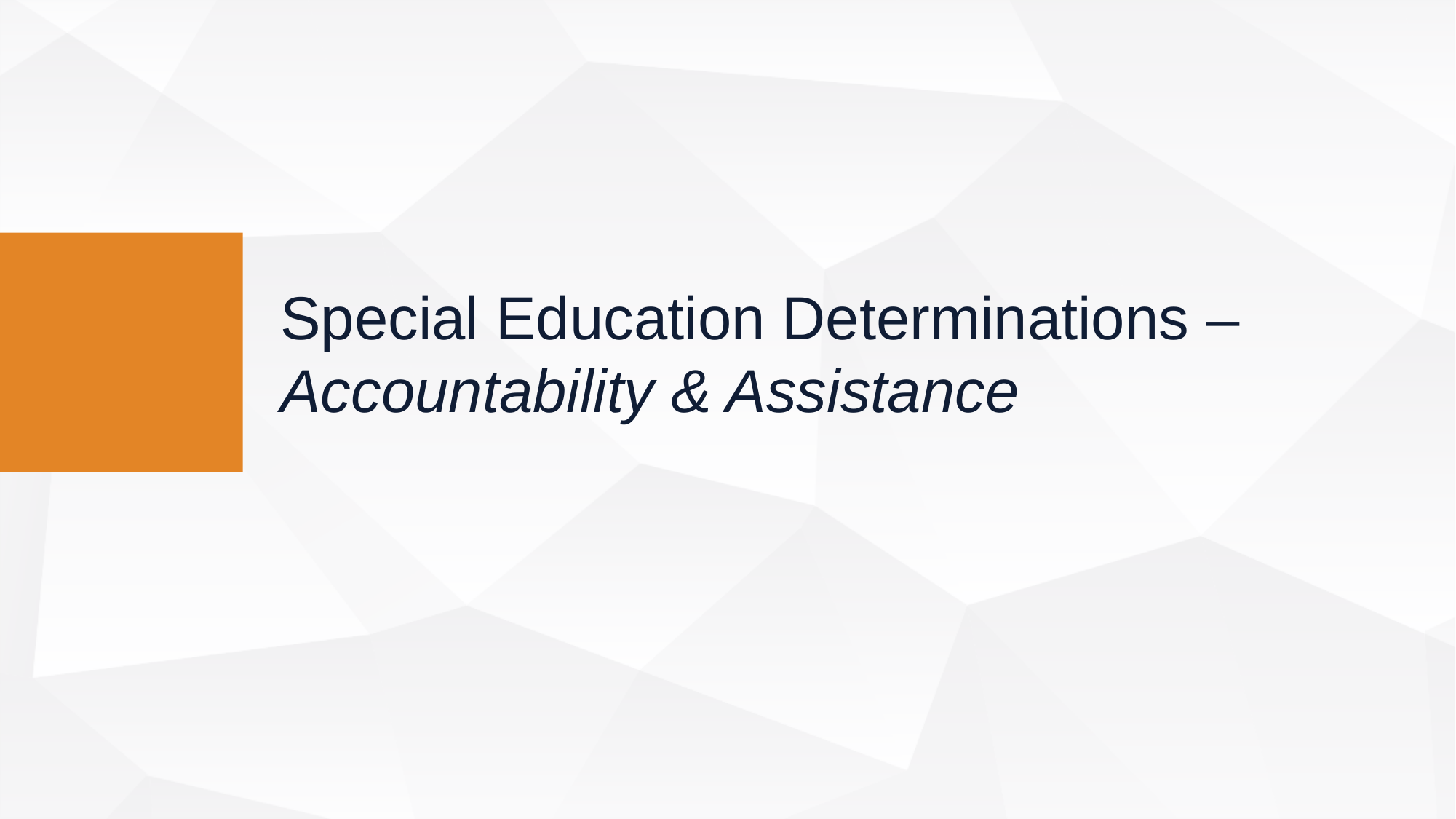

Special Education Determinations – Accountability & Assistance